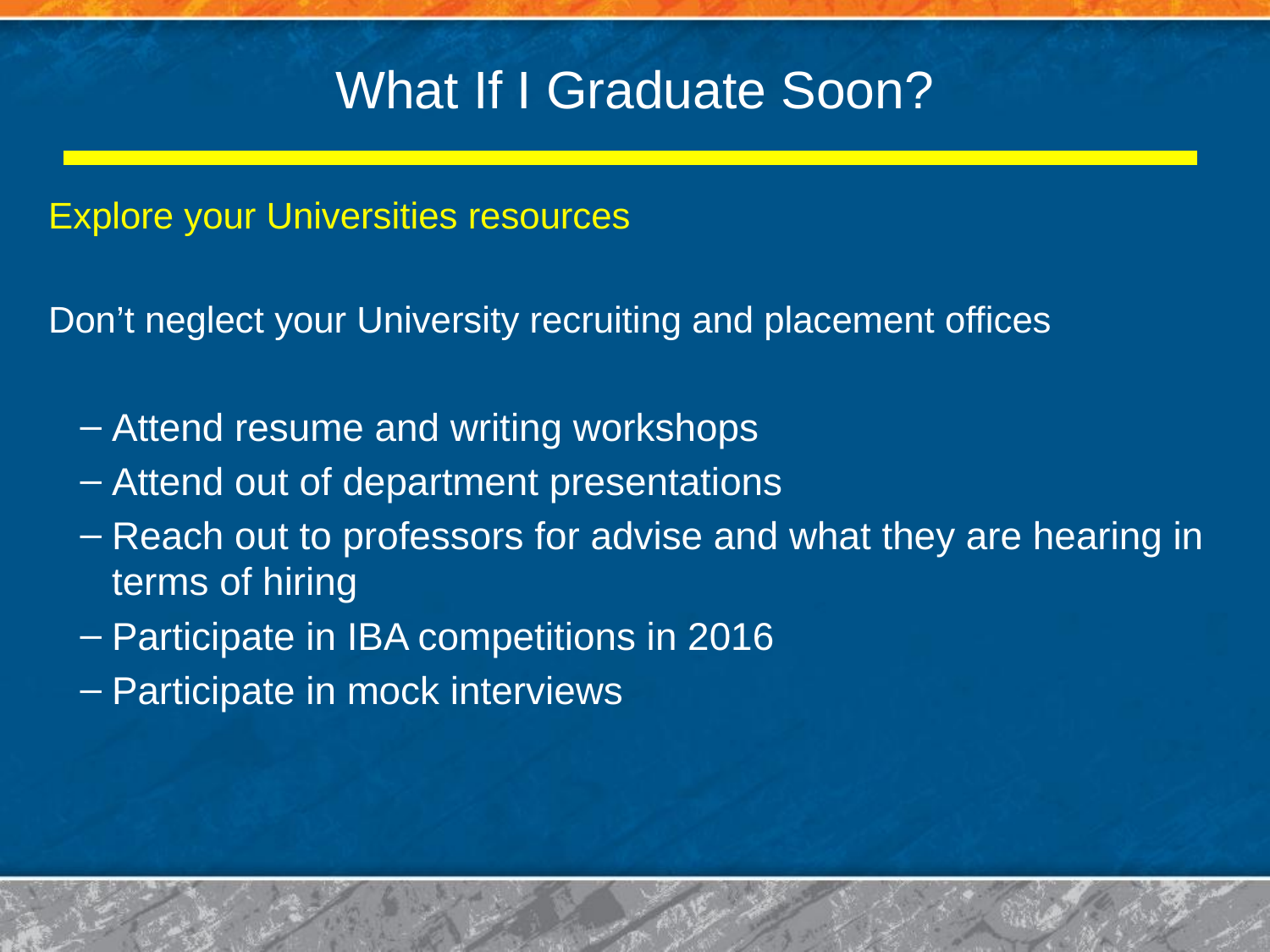

# What If I Graduate Soon?
Explore your Universities resources

Don’t neglect your University recruiting and placement offices

Attend resume and writing workshops
Attend out of department presentations
Reach out to professors for advise and what they are hearing in terms of hiring
Participate in IBA competitions in 2016
Participate in mock interviews